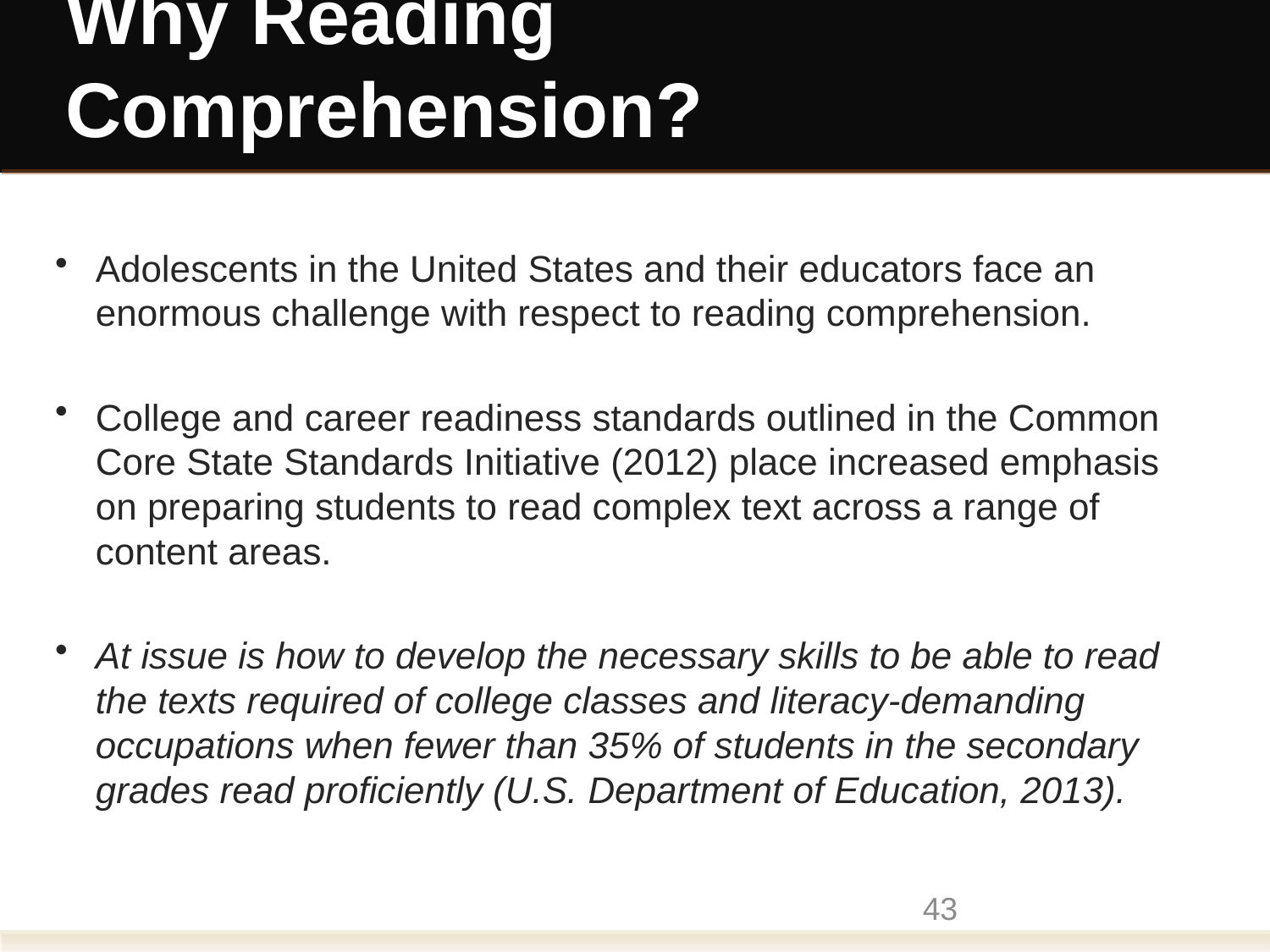

# Why Reading Comprehension?
Adolescents in the United States and their educators face an enormous challenge with respect to reading comprehension.

College and career readiness standards outlined in the Common Core State Standards Initiative (2012) place increased emphasis on preparing students to read complex text across a range of content areas.

At issue is how to develop the necessary skills to be able to read the texts required of college classes and literacy-demanding occupations when fewer than 35% of students in the secondary grades read proficiently (U.S. Department of Education, 2013).

43